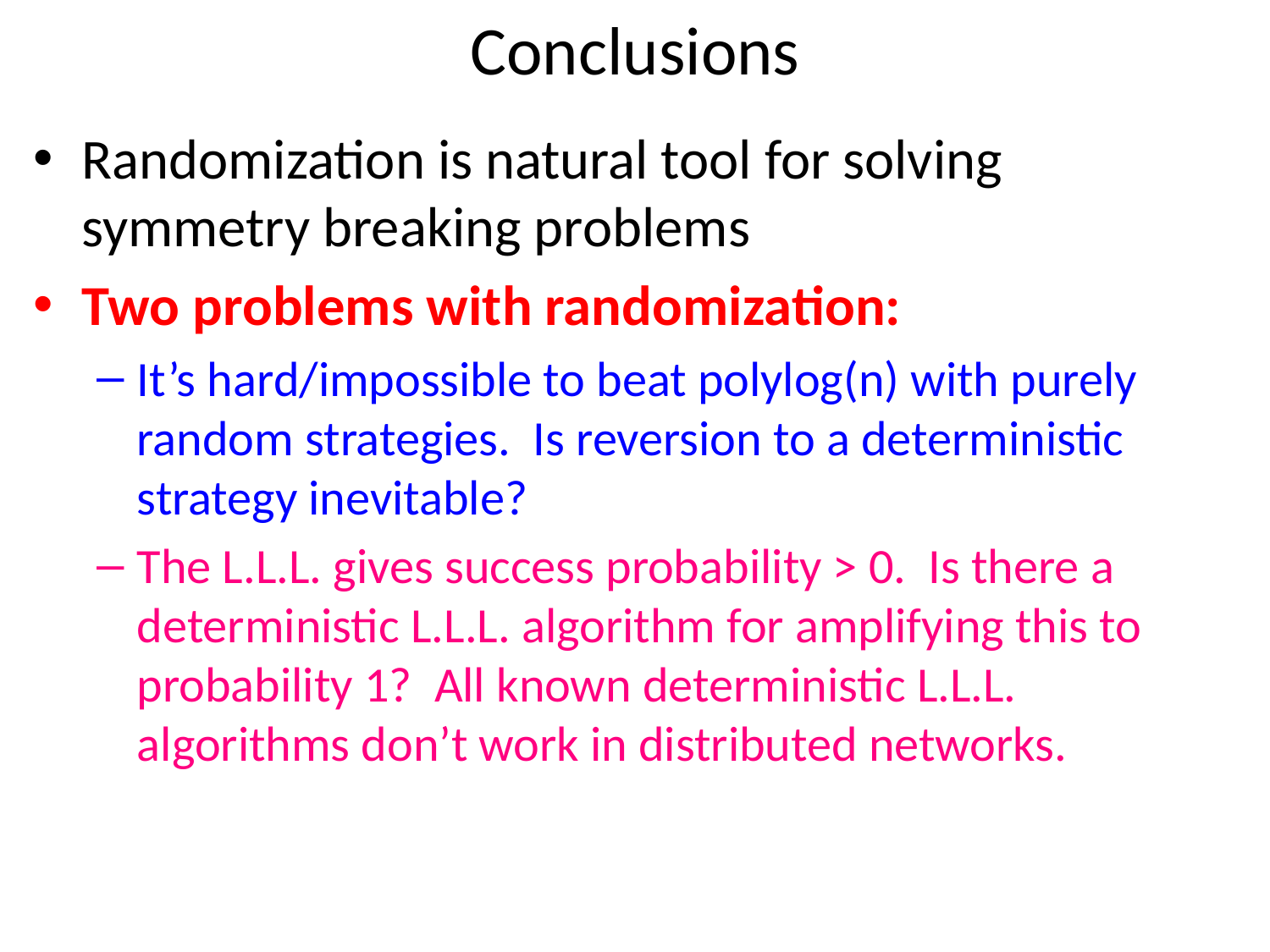

# Conclusions
Randomization is natural tool for solving symmetry breaking problems
Two problems with randomization:
It’s hard/impossible to beat polylog(n) with purely random strategies.  Is reversion to a deterministic strategy inevitable?
The L.L.L. gives success probability > 0.  Is there a deterministic L.L.L. algorithm for amplifying this to probability 1?  All known deterministic L.L.L. algorithms don’t work in distributed networks.